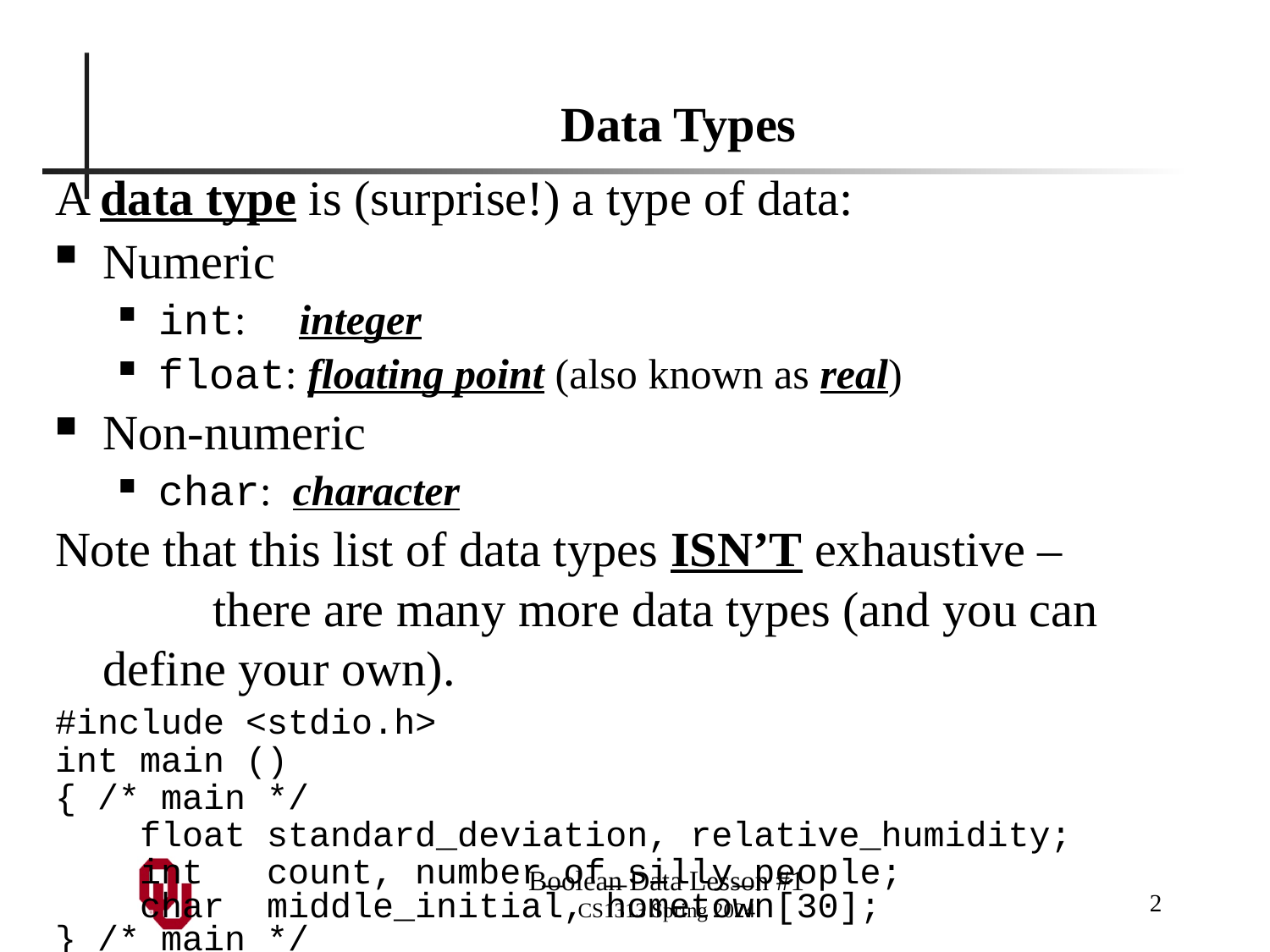

# Data Types
A data type is (surprise!) a type of data:
Numeric
int:     integer
float: floating point (also known as real)
Non-numeric
char:  character
Note that this list of data types ISN’T exhaustive –                       there are many more data types (and you can define your own).
#include <stdio.h>
int main ()
{ /* main */
    float standard_deviation, relative_humidity;
    int   count, number_of_silly_people;
    char  middle_initial, hometown[30];
} /* main */
2
Boolean Data Lesson #1
CS1313 Spring 2024